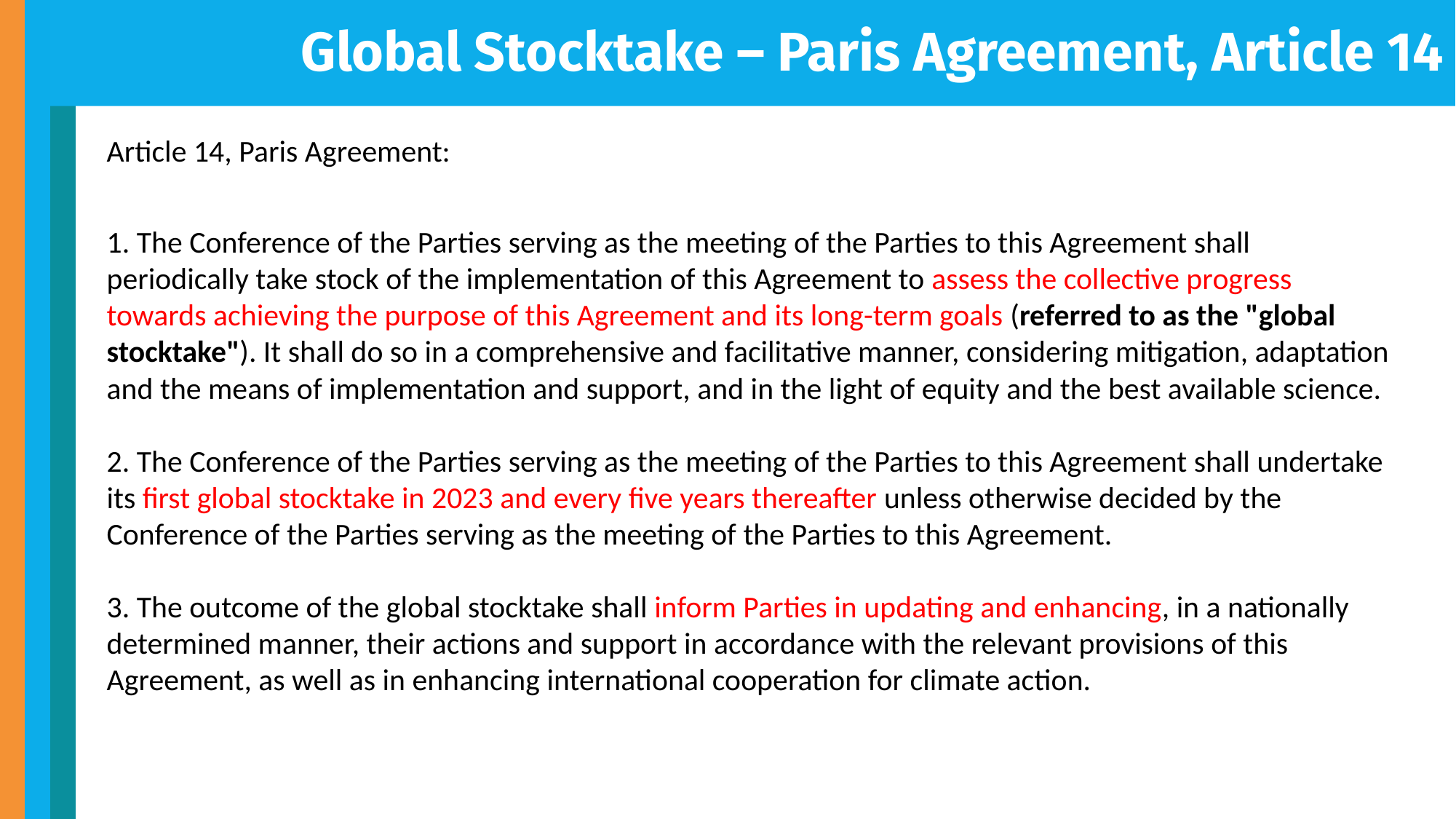

Global Stocktake – Paris Agreement, Article 14
Article 14, Paris Agreement:

1. The Conference of the Parties serving as the meeting of the Parties to this Agreement shall periodically take stock of the implementation of this Agreement to assess the collective progress towards achieving the purpose of this Agreement and its long-term goals (referred to as the "global stocktake"). It shall do so in a comprehensive and facilitative manner, considering mitigation, adaptation and the means of implementation and support, and in the light of equity and the best available science. 
2. The Conference of the Parties serving as the meeting of the Parties to this Agreement shall undertake its first global stocktake in 2023 and every five years thereafter unless otherwise decided by the Conference of the Parties serving as the meeting of the Parties to this Agreement. 
3. The outcome of the global stocktake shall inform Parties in updating and enhancing, in a nationally determined manner, their actions and support in accordance with the relevant provisions of this Agreement, as well as in enhancing international cooperation for climate action.

.